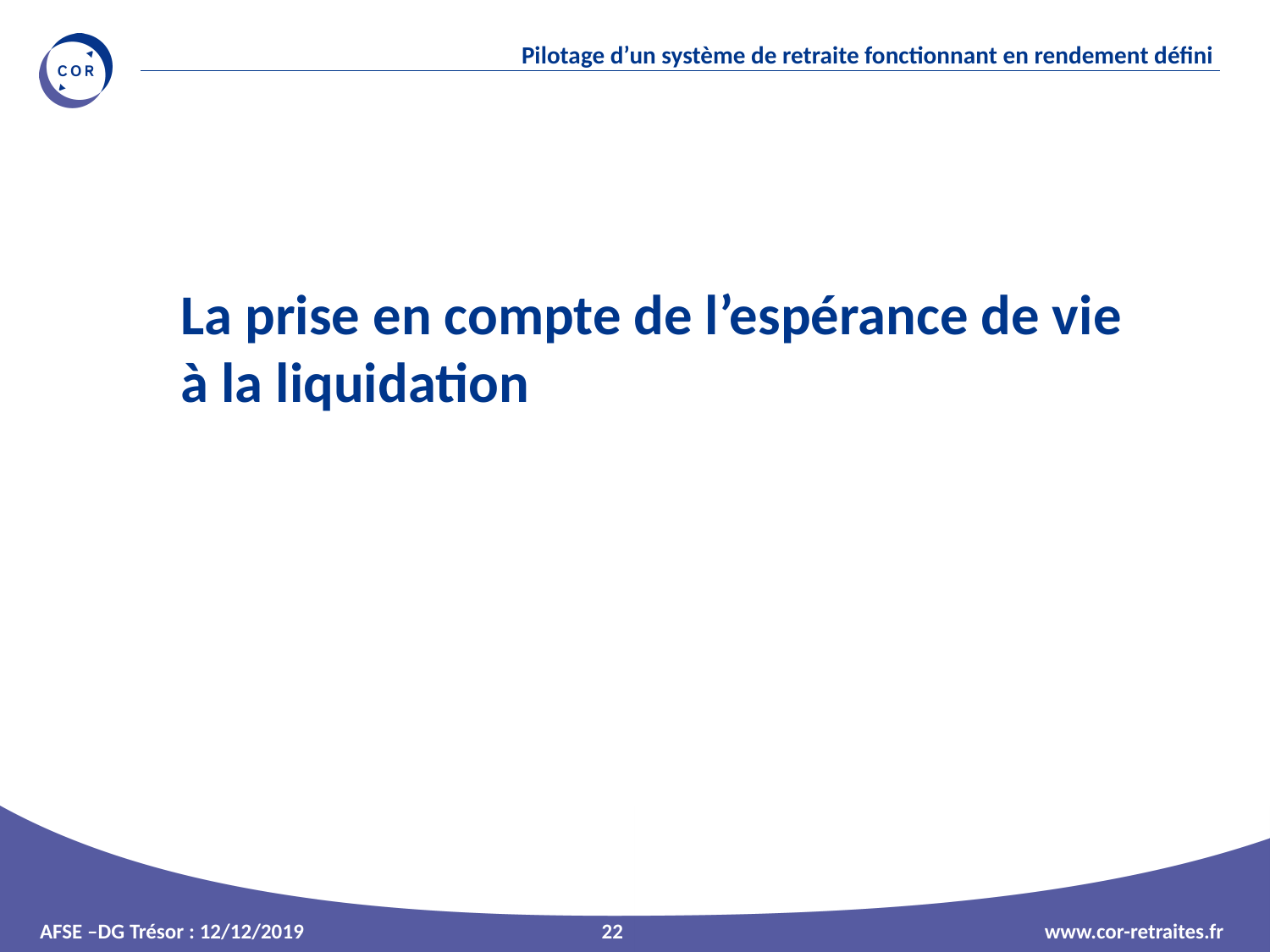

# La prise en compte de l’espérance de vie à la liquidation
22